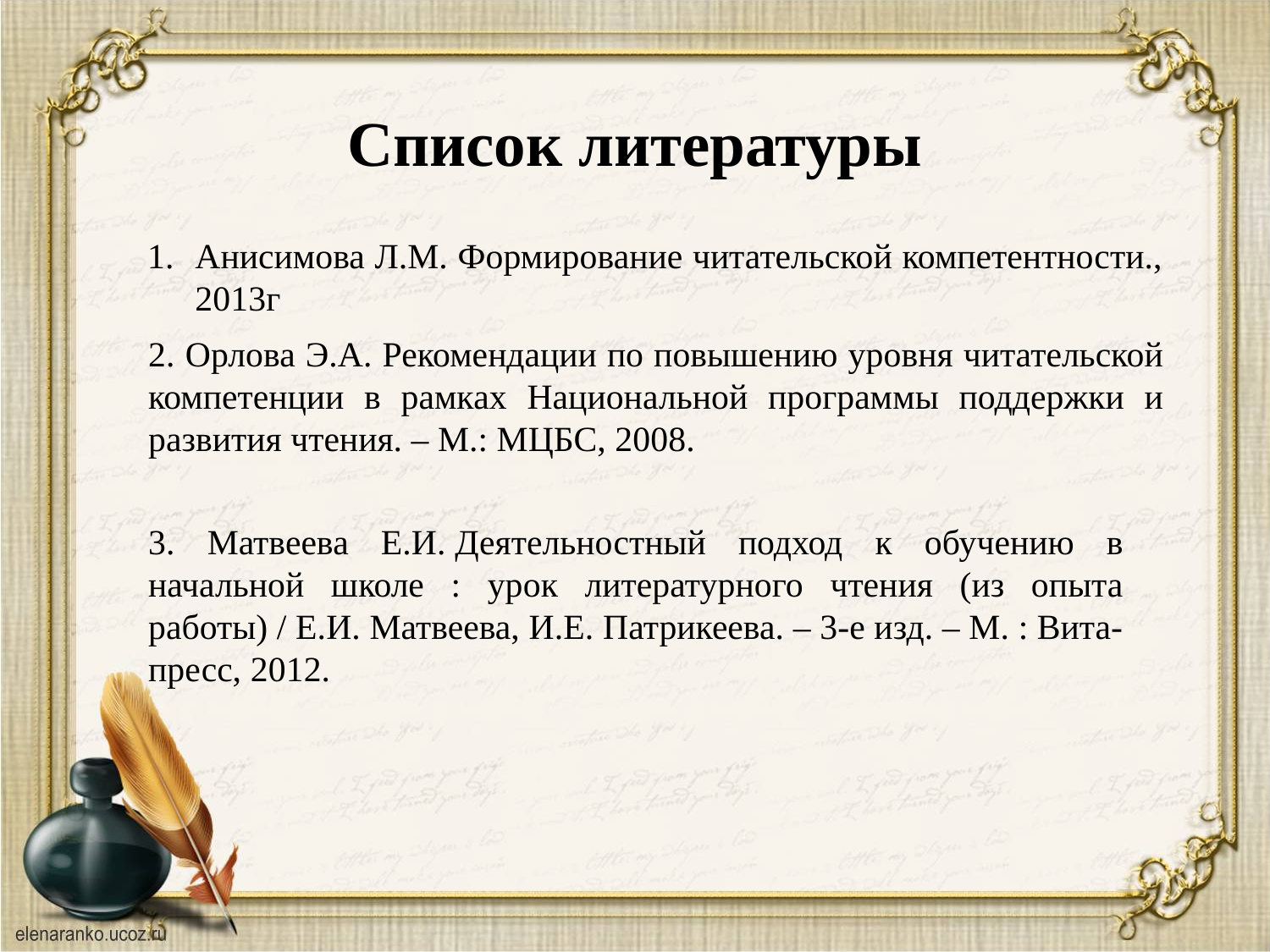

Список литературы
Анисимова Л.М. Формирование читательской компетентности., 2013г
2. Орлова Э.А. Рекомендации по повышению уровня читательской компетенции в рамках Национальной программы поддержки и развития чтения. – М.: МЦБС, 2008.
3. Матвеева Е.И. Деятельностный подход к обучению в начальной школе : урок литературного чтения (из опыта работы) / Е.И. Матвеева, И.Е. Патрикеева. – 3-е изд. – М. : Вита-пресс, 2012.